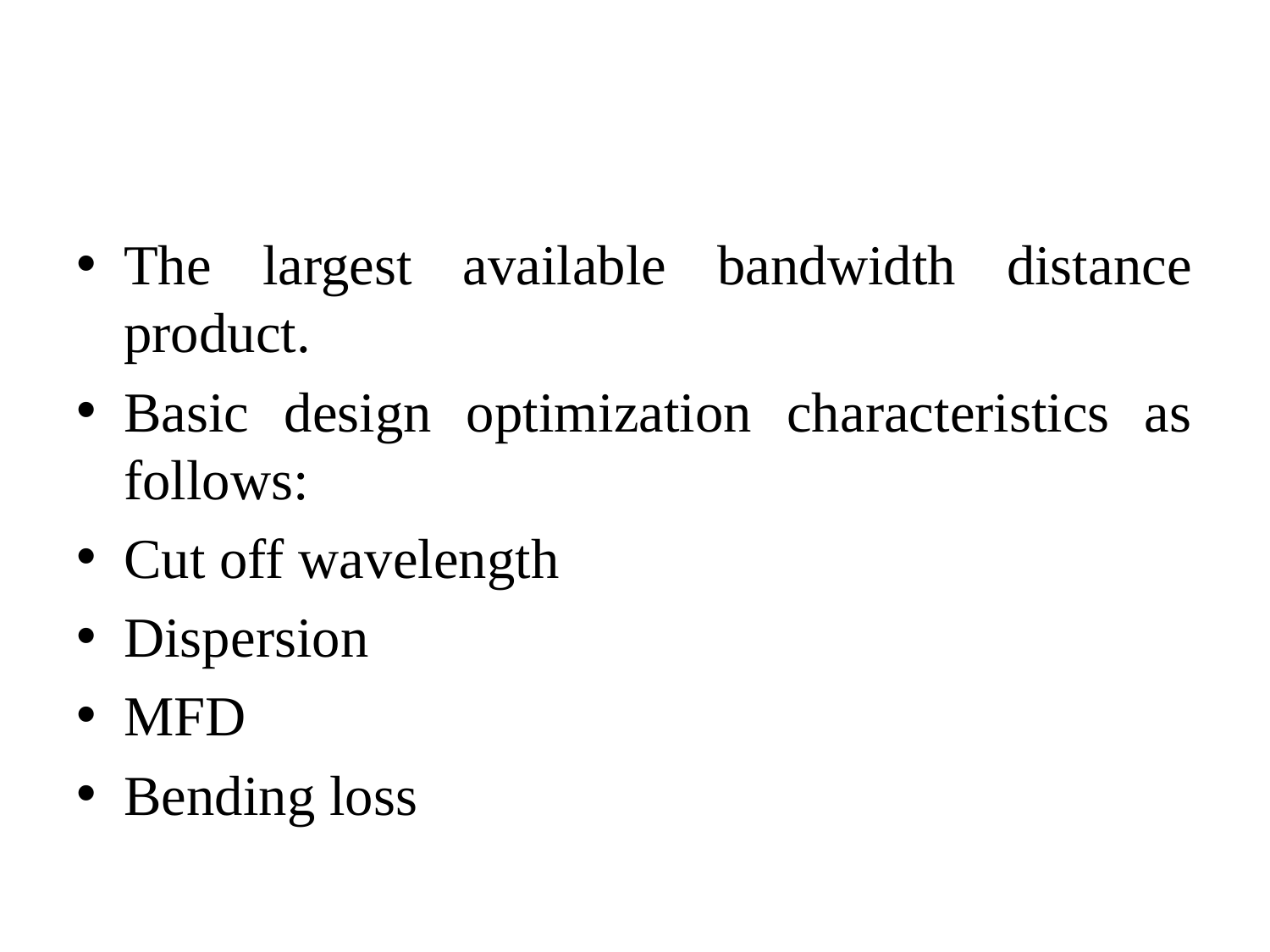

#
The largest available bandwidth distance product.
Basic design optimization characteristics as follows:
Cut off wavelength
Dispersion
MFD
Bending loss